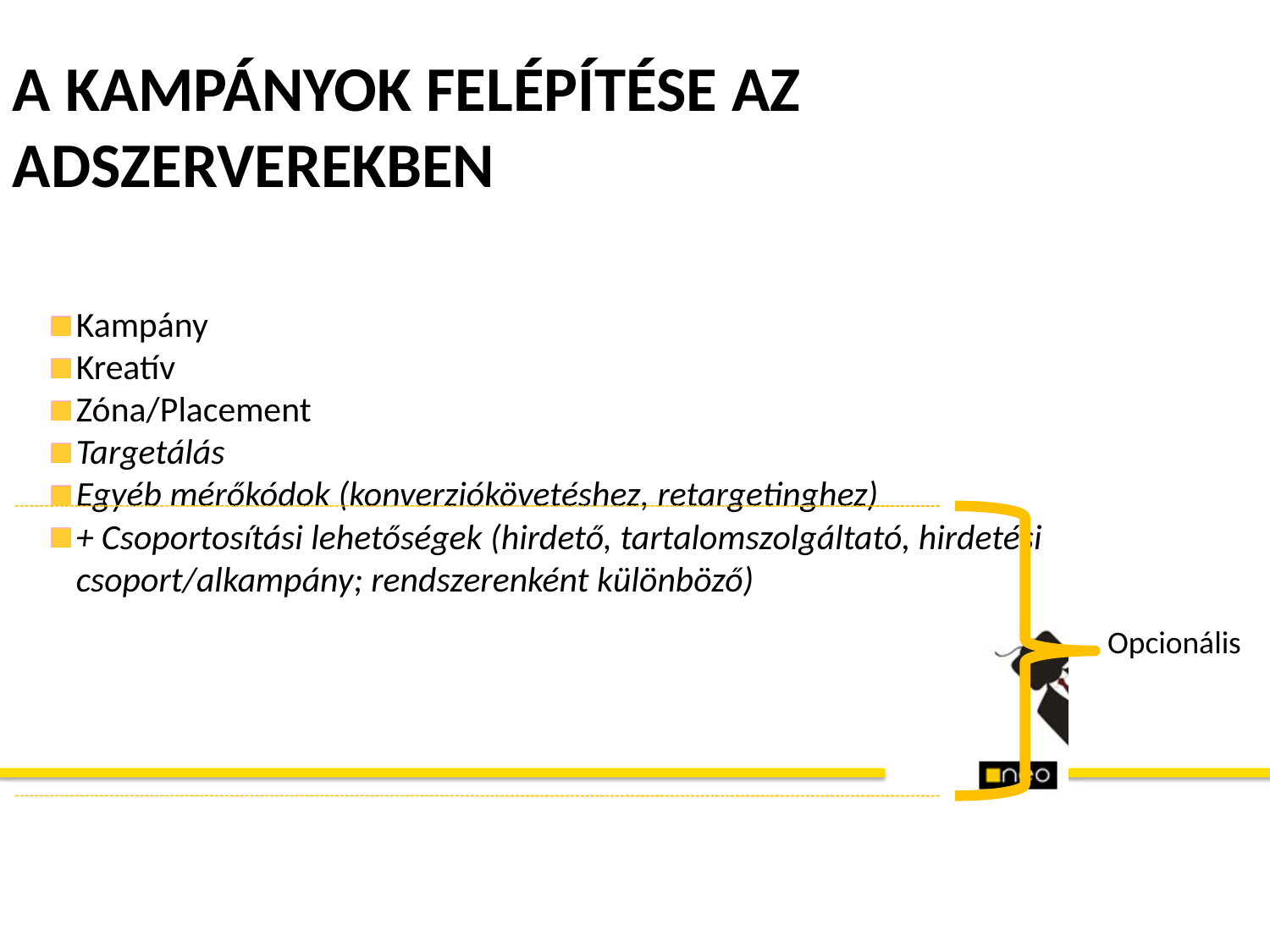

A KAMPÁNYOK FELÉPÍTÉSE AZ ADSZERVEREKBEN
Kampány
Kreatív
Zóna/Placement
Targetálás
Egyéb mérőkódok (konverziókövetéshez, retargetinghez)
+ Csoportosítási lehetőségek (hirdető, tartalomszolgáltató, hirdetési csoport/alkampány; rendszerenként különböző)

Opcionális